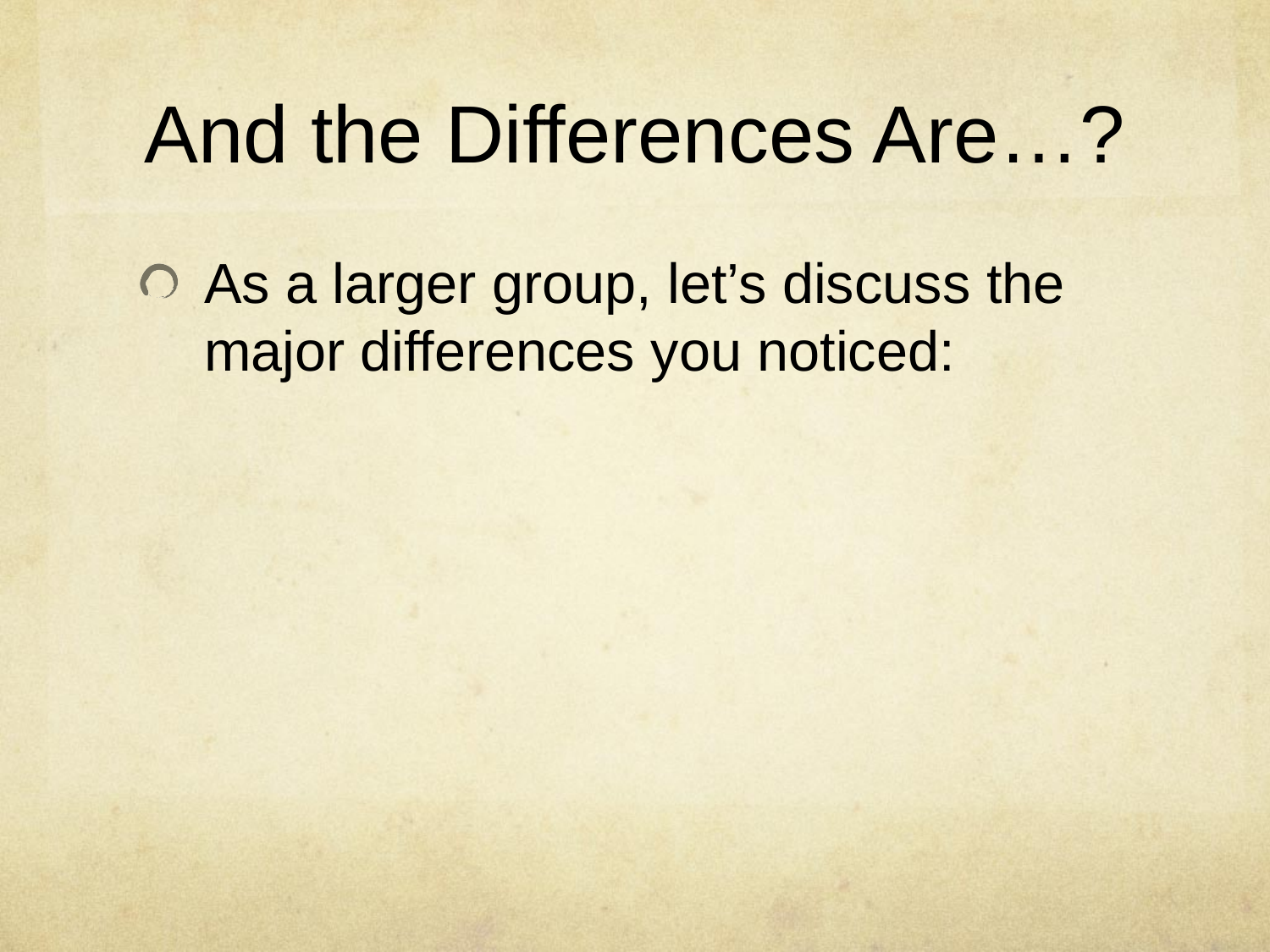

# And the Differences Are…?
As a larger group, let’s discuss the major differences you noticed: